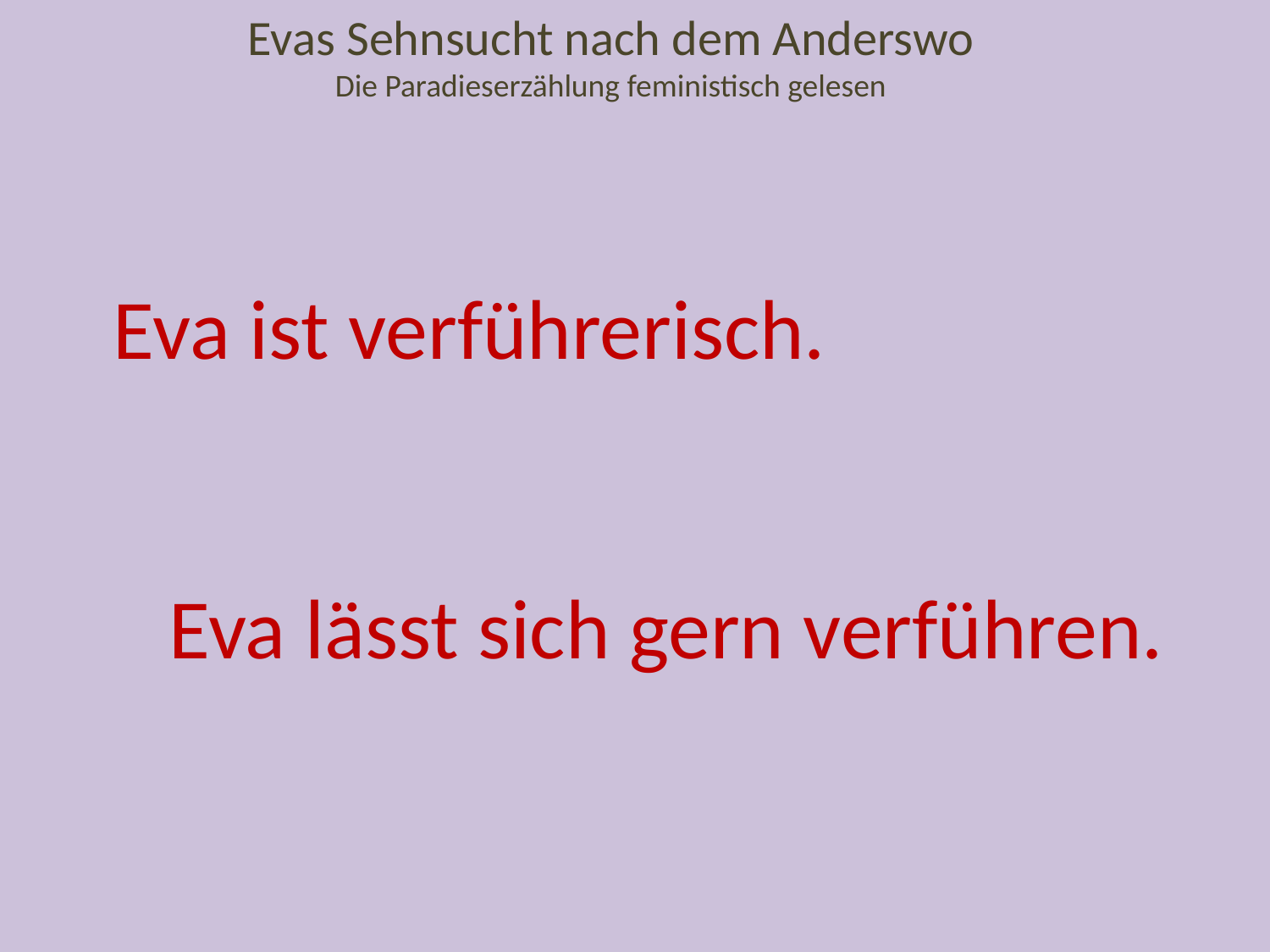

Evas Sehnsucht nach dem Anderswo
Die Paradieserzählung feministisch gelesen
Eva ist verführerisch.
Eva lässt sich gern verführen.